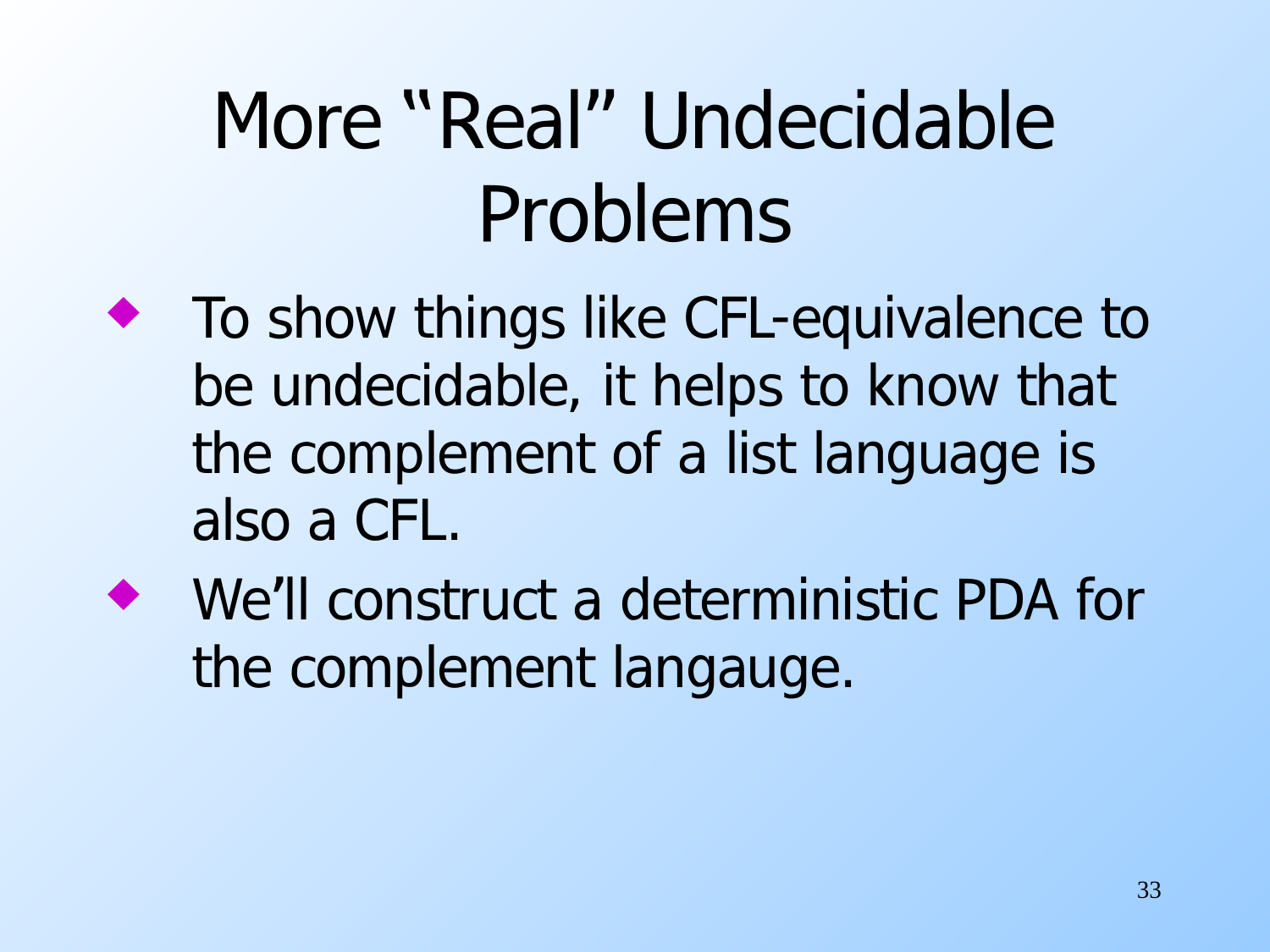

# More “Real” Undecidable Problems
To show things like CFL-equivalence to be undecidable, it helps to know that the complement of a list language is also a CFL.
We’ll construct a deterministic PDA for the complement langauge.
33